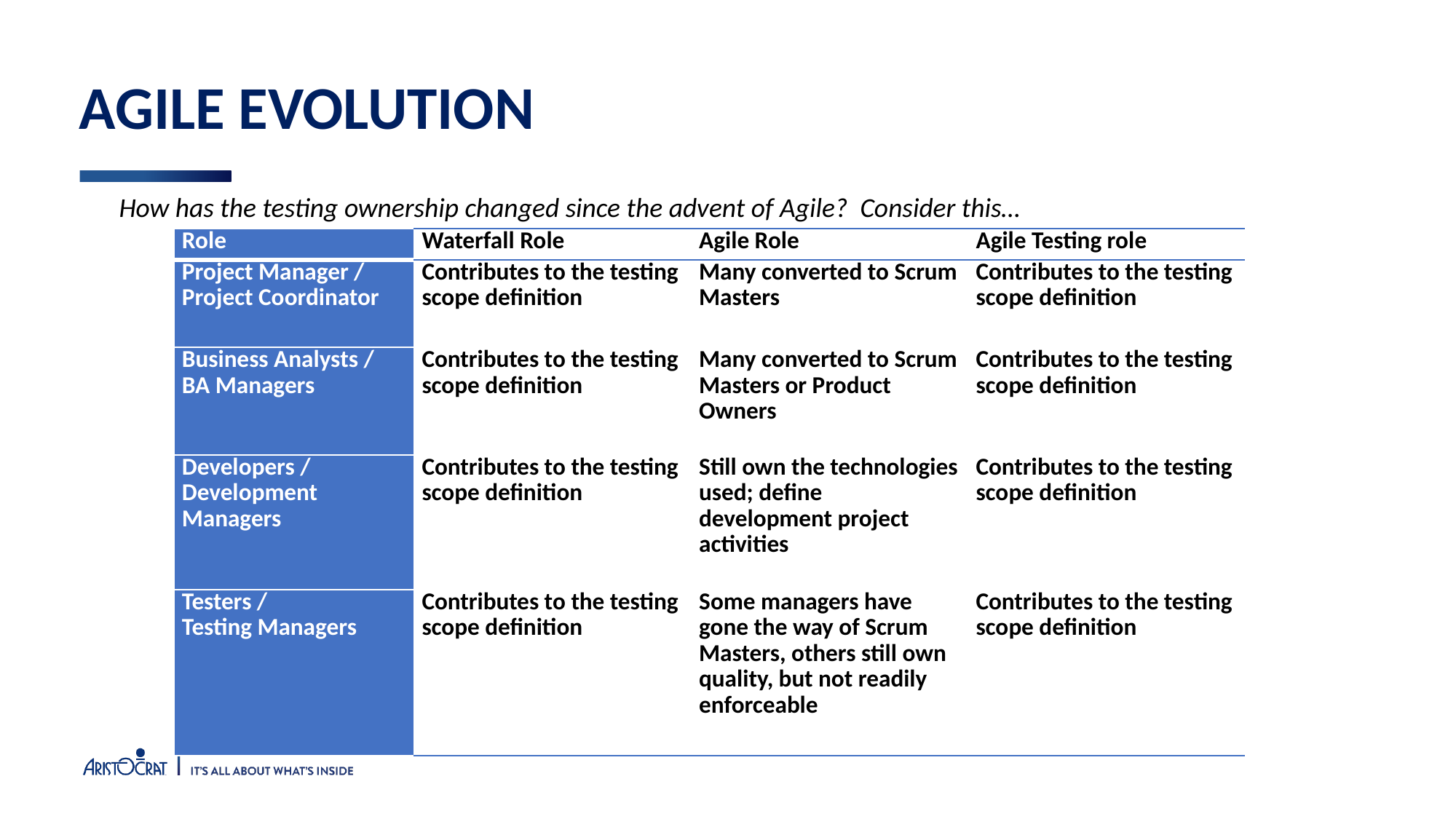

AGILE evolution
	How has the testing ownership changed since the advent of Agile?  Consider this…
| Role |
| --- |
| Project Manager / Project Coordinator |
| Business Analysts / BA Managers |
| Developers / Development Managers |
| Testers / Testing Managers |
| Waterfall Role |
| --- |
| Contributes to the testing scope definition |
| Contributes to the testing scope definition |
| Contributes to the testing scope definition |
| Contributes to the testing scope definition |
| Agile Role |
| --- |
| Many converted to Scrum Masters |
| Many converted to Scrum Masters or Product Owners |
| Still own the technologies used; define development project activities |
| Some managers have gone the way of Scrum Masters, others still own quality, but not readily enforceable |
| Agile Testing role |
| --- |
| Contributes to the testing scope definition |
| Contributes to the testing scope definition |
| Contributes to the testing scope definition |
| Contributes to the testing scope definition |